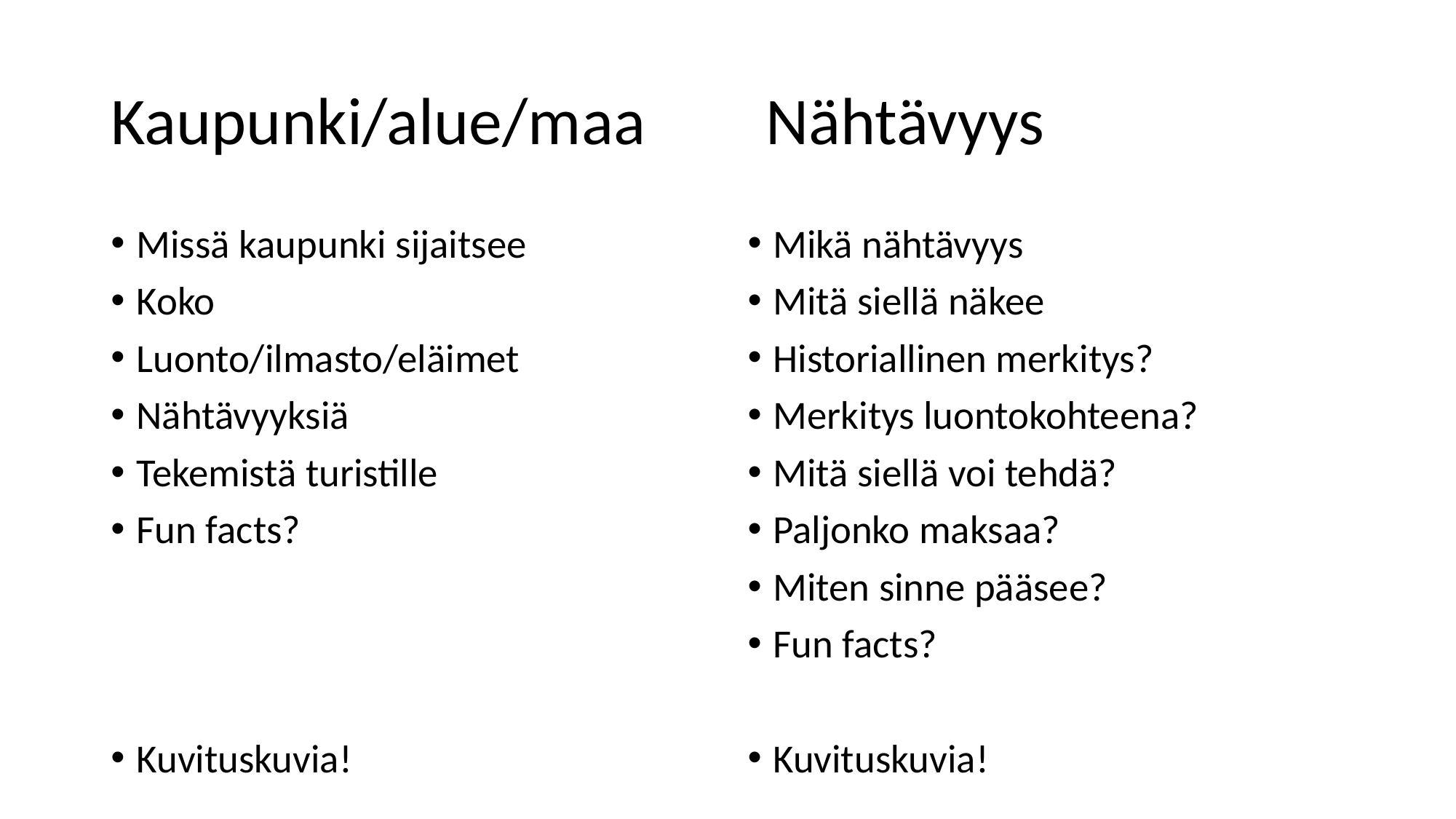

# Kaupunki/alue/maa		Nähtävyys
Missä kaupunki sijaitsee
Koko
Luonto/ilmasto/eläimet
Nähtävyyksiä
Tekemistä turistille
Fun facts?

Kuvituskuvia!
Mikä nähtävyys
Mitä siellä näkee
Historiallinen merkitys?
Merkitys luontokohteena?
Mitä siellä voi tehdä?
Paljonko maksaa?
Miten sinne pääsee?
Fun facts?

Kuvituskuvia!